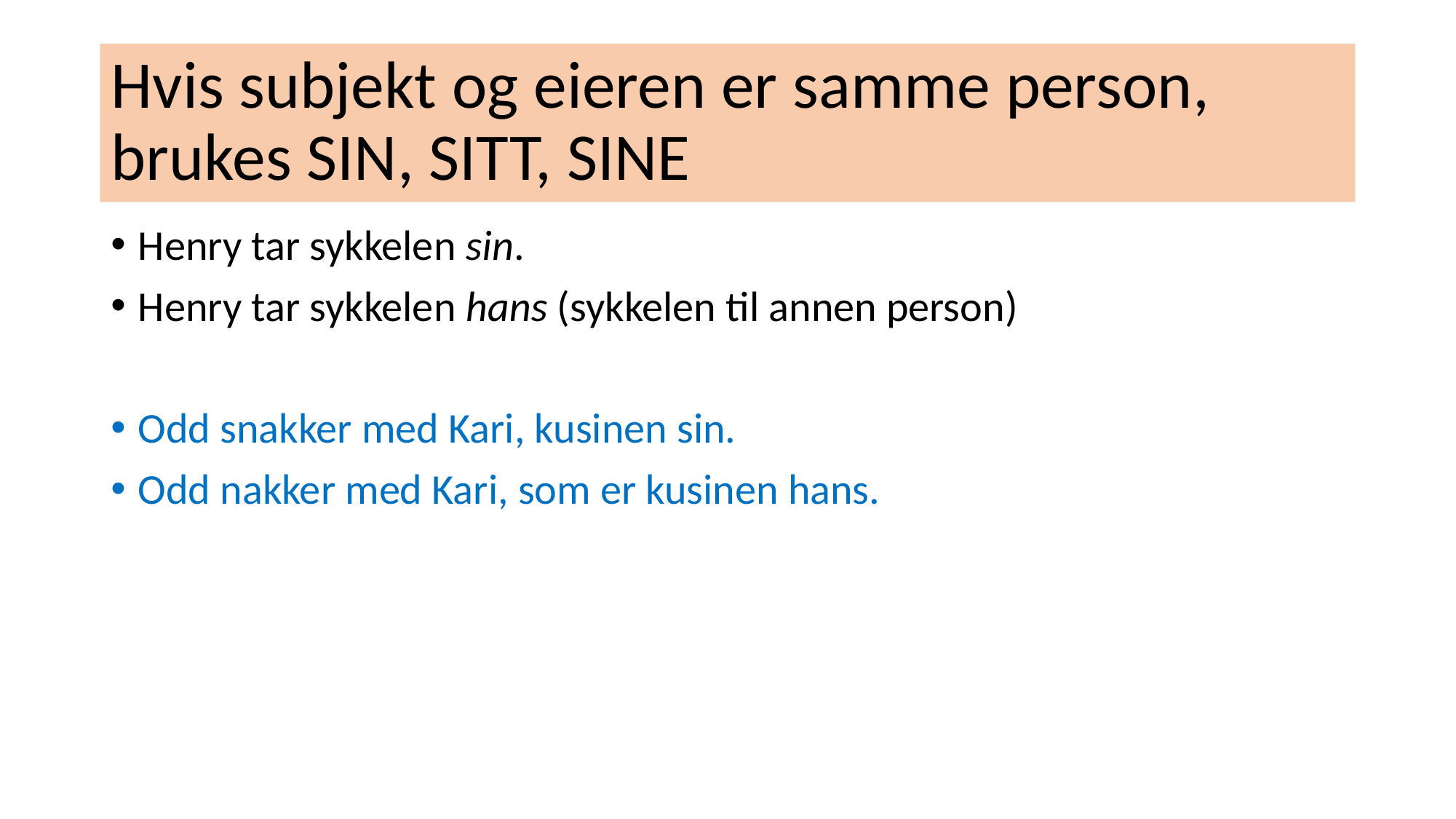

# Hvis subjekt og eieren er samme person, brukes SIN, SITT, SINE
Henry tar sykkelen sin.
Henry tar sykkelen hans (sykkelen til annen person)

Odd snakker med Kari, kusinen sin.
Odd nakker med Kari, som er kusinen hans.